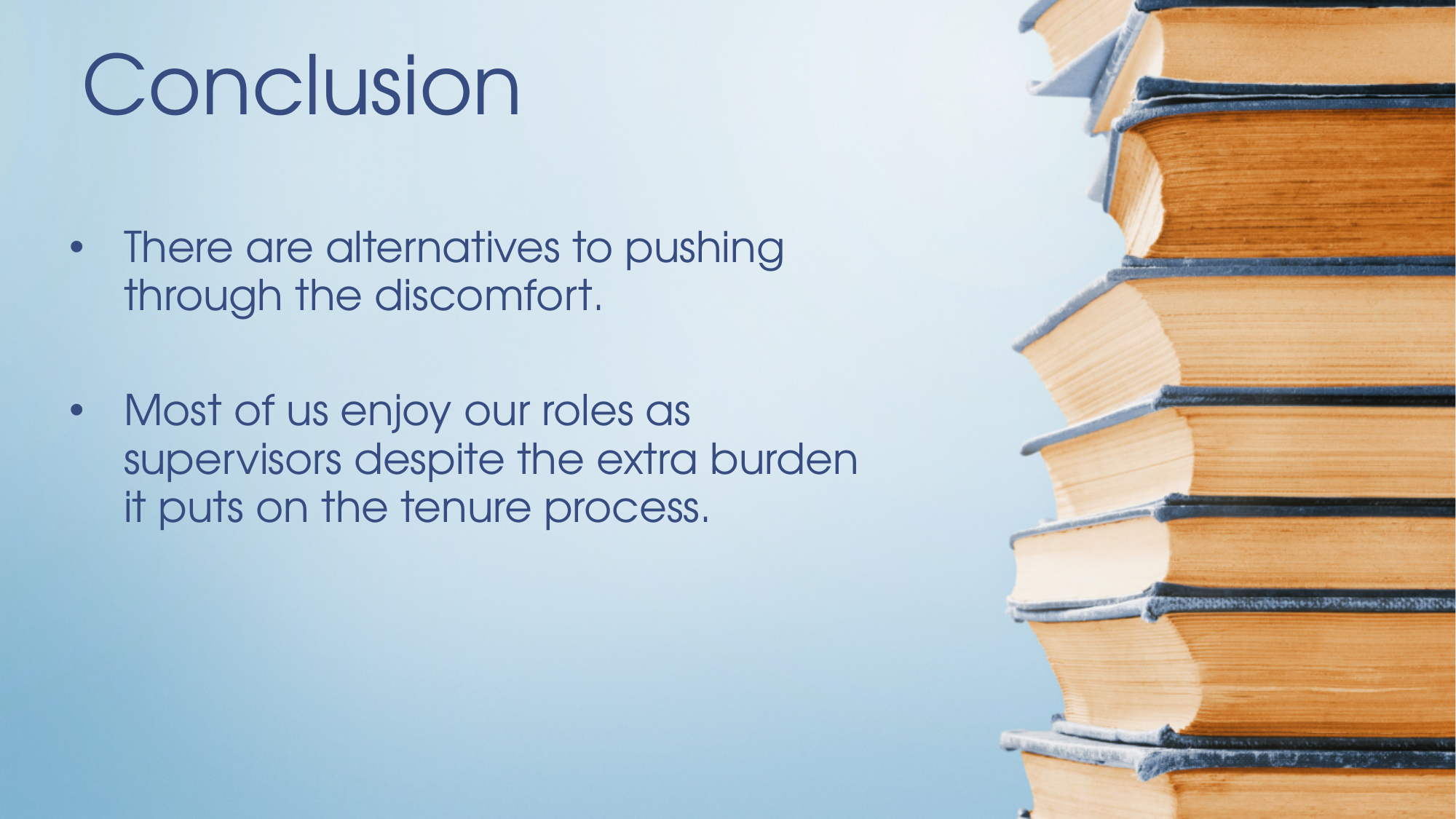

# Conclusion
There are alternatives to pushing through the discomfort.

Most of us enjoy our roles as supervisors despite the extra burden it puts on the tenure process.